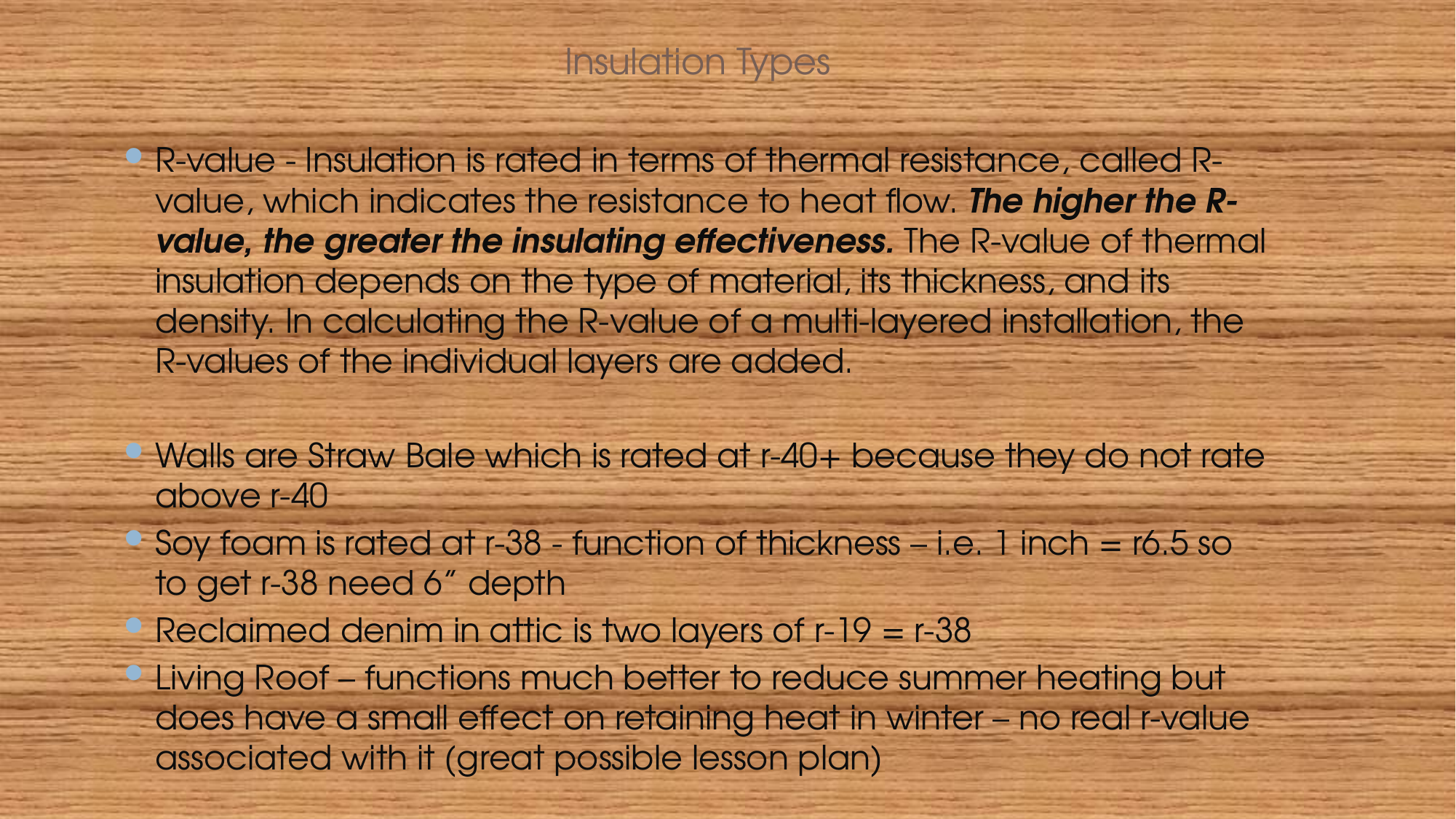

Insulation Types

R-value - Insulation is rated in terms of thermal resistance, called R-value, which indicates the resistance to heat flow. The higher the R-value, the greater the insulating effectiveness. The R-value of thermal insulation depends on the type of material, its thickness, and its density. In calculating the R-value of a multi-layered installation, the R-values of the individual layers are added.

Walls are Straw Bale which is rated at r-40+ because they do not rate above r-40
Soy foam is rated at r-38 - function of thickness – i.e. 1 inch = r6.5 so to get r-38 need 6” depth
Reclaimed denim in attic is two layers of r-19 = r-38
Living Roof – functions much better to reduce summer heating but does have a small effect on retaining heat in winter – no real r-value associated with it (great possible lesson plan)